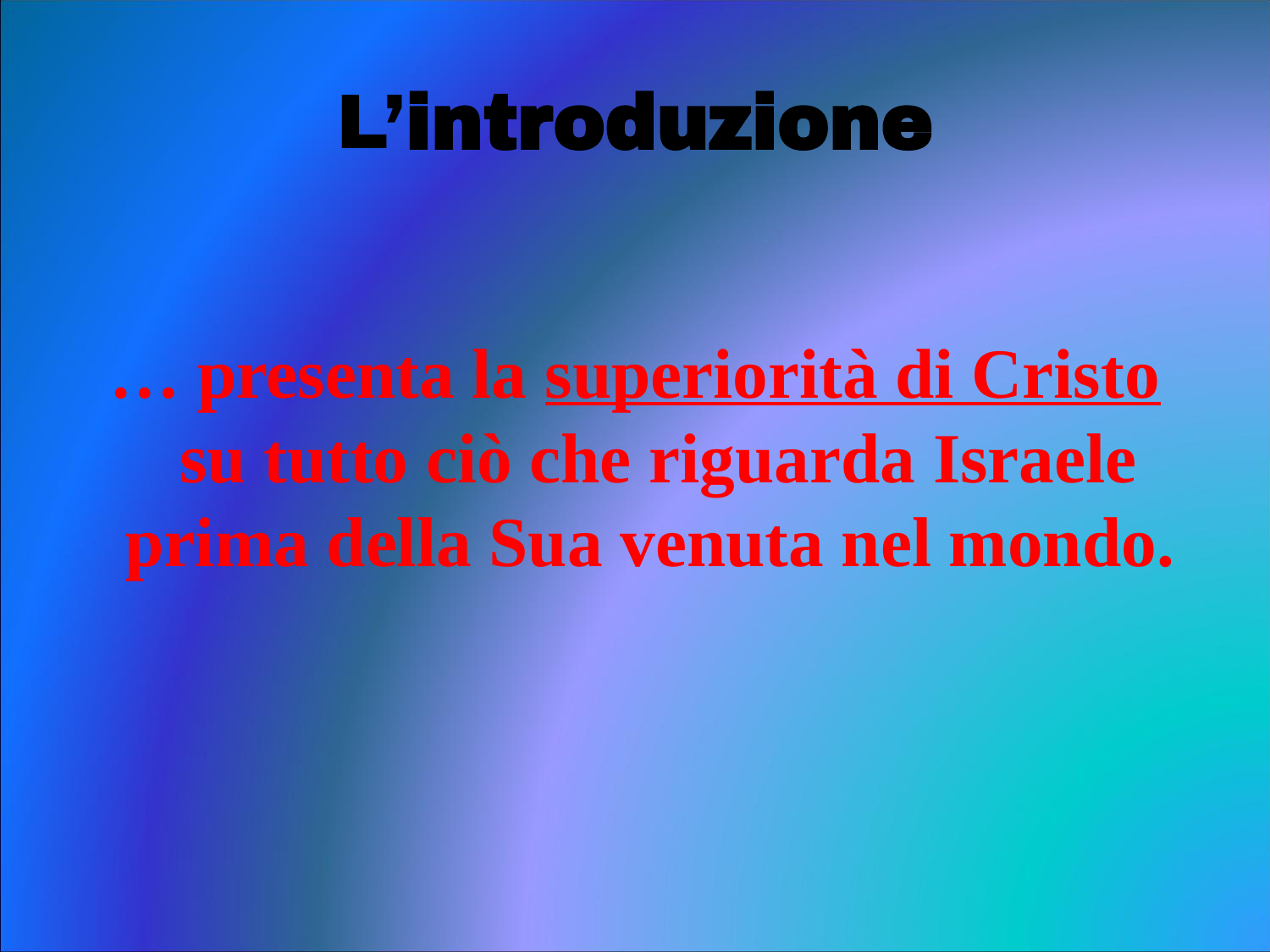

# L’introduzione

… presenta la superiorità di Cristo su tutto ciò che riguarda Israele prima della Sua venuta nel mondo.